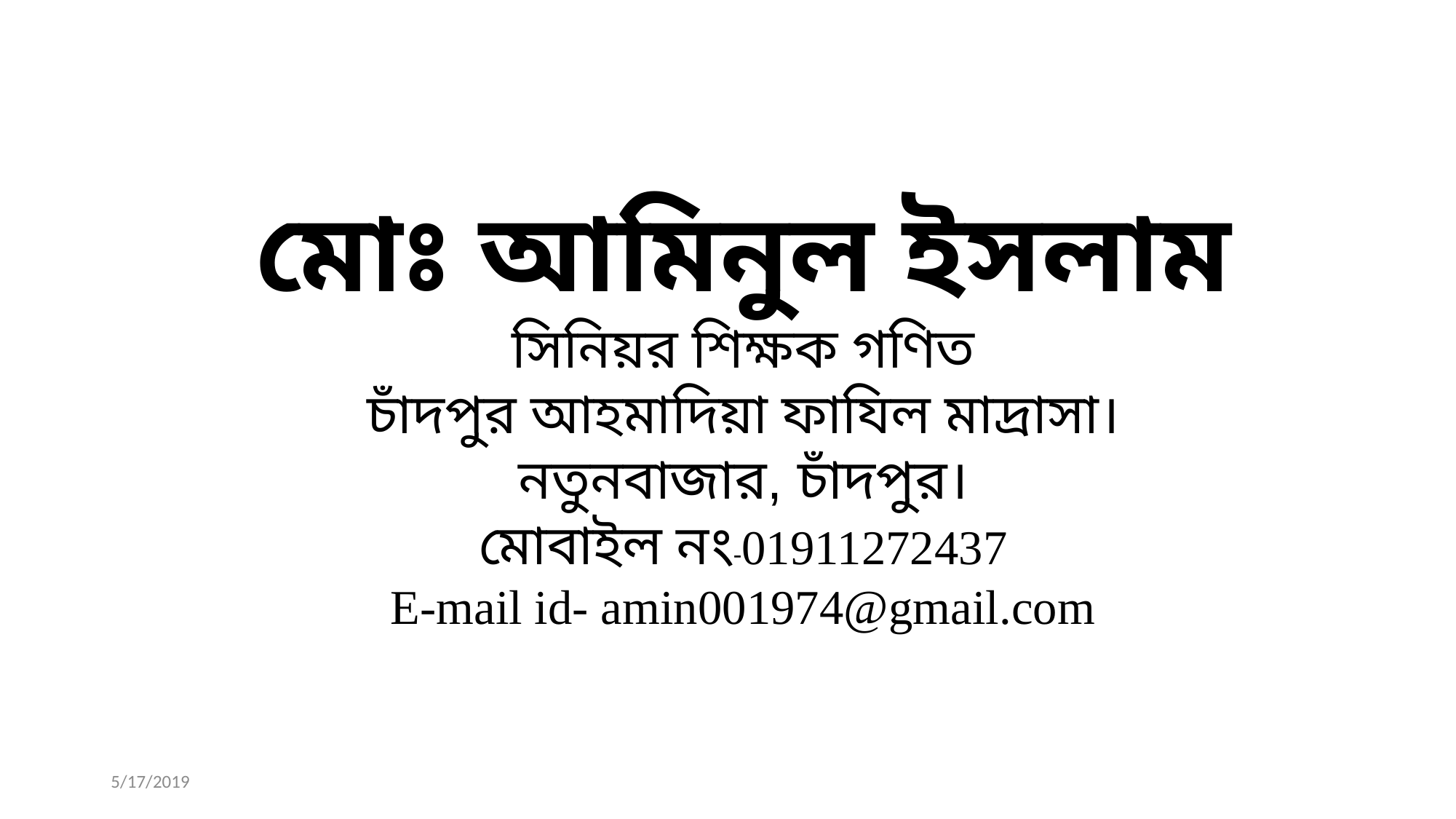

মোঃ আমিনুল ইসলাম
সিনিয়র শিক্ষক গণিত
চাঁদপুর আহমাদিয়া ফাযিল মাদ্রাসা।
নতুনবাজার, চাঁদপুর।
মোবাইল নং-01911272437
E-mail id- amin001974@gmail.com
5/17/2019
amin001974@gmail.com
2